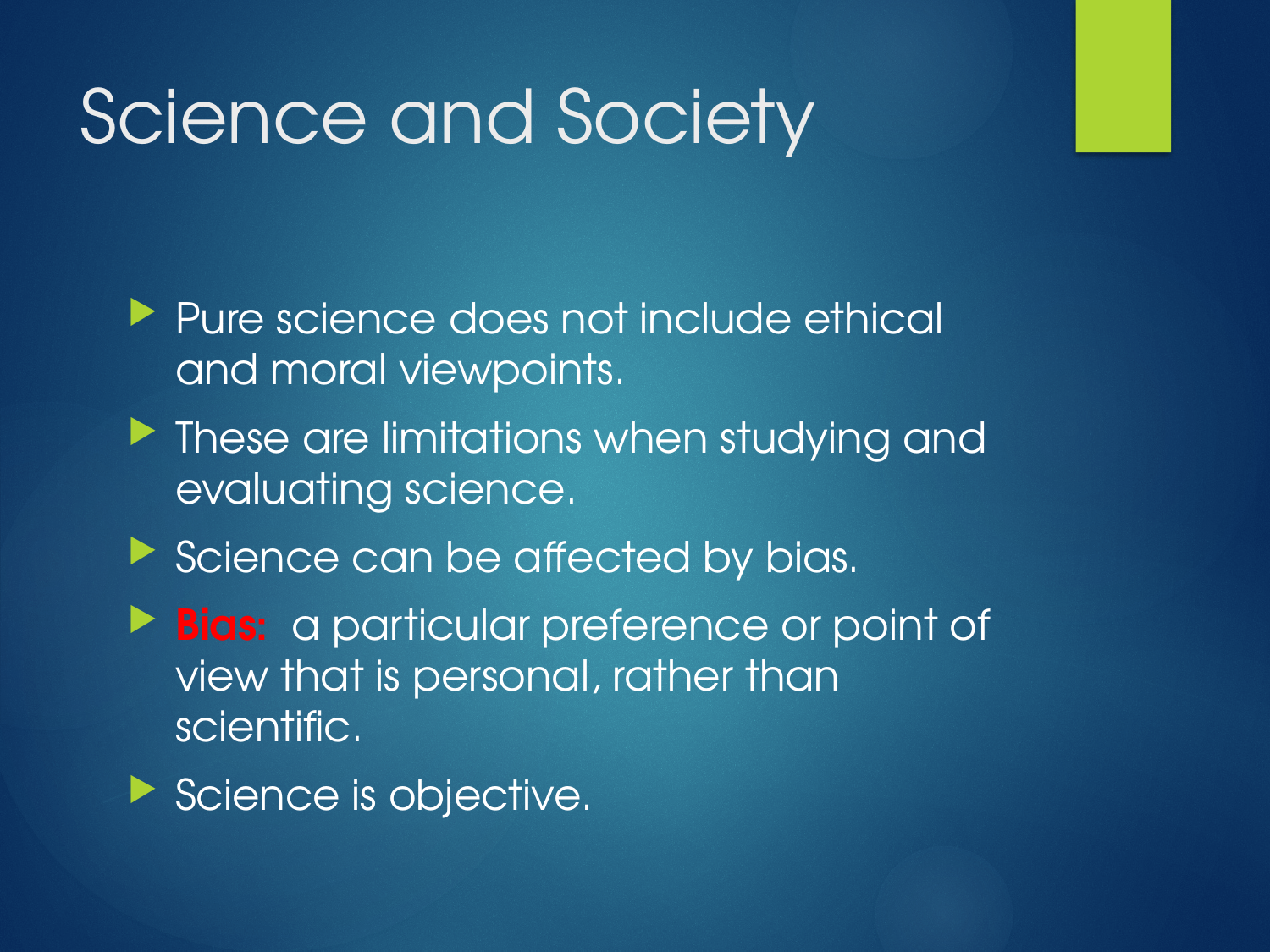

# Science and Society
Pure science does not include ethical and moral viewpoints.
These are limitations when studying and evaluating science.
Science can be affected by bias.
Bias:  a particular preference or point of view that is personal, rather than scientific.
Science is objective.